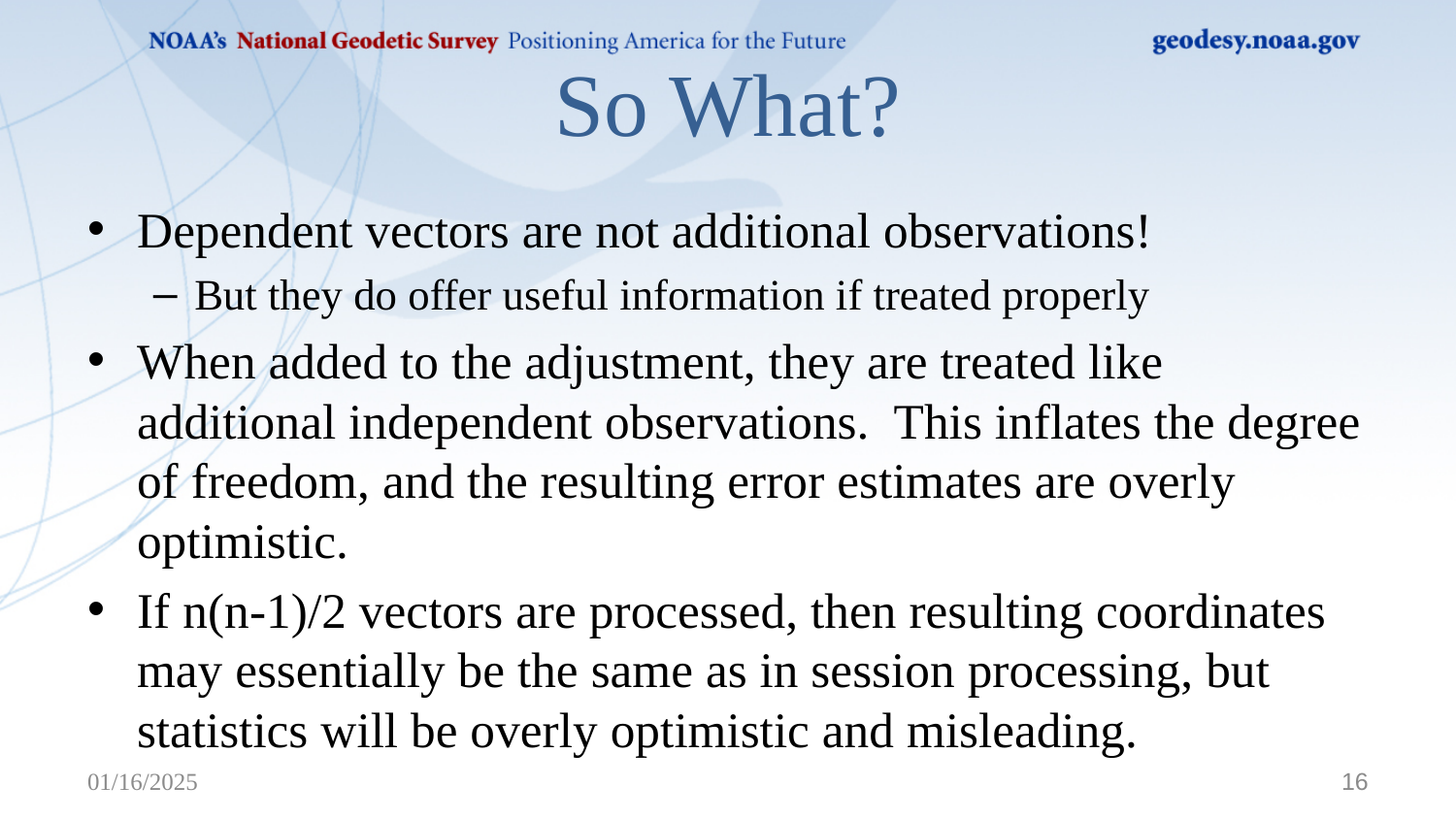

# So What?
Dependent vectors are not additional observations!
But they do offer useful information if treated properly
When added to the adjustment, they are treated like additional independent observations.  This inflates the degree of freedom, and the resulting error estimates are overly optimistic.
If n(n-1)/2 vectors are processed, then resulting coordinates may essentially be the same as in session processing, but statistics will be overly optimistic and misleading.
01/16/2025
16